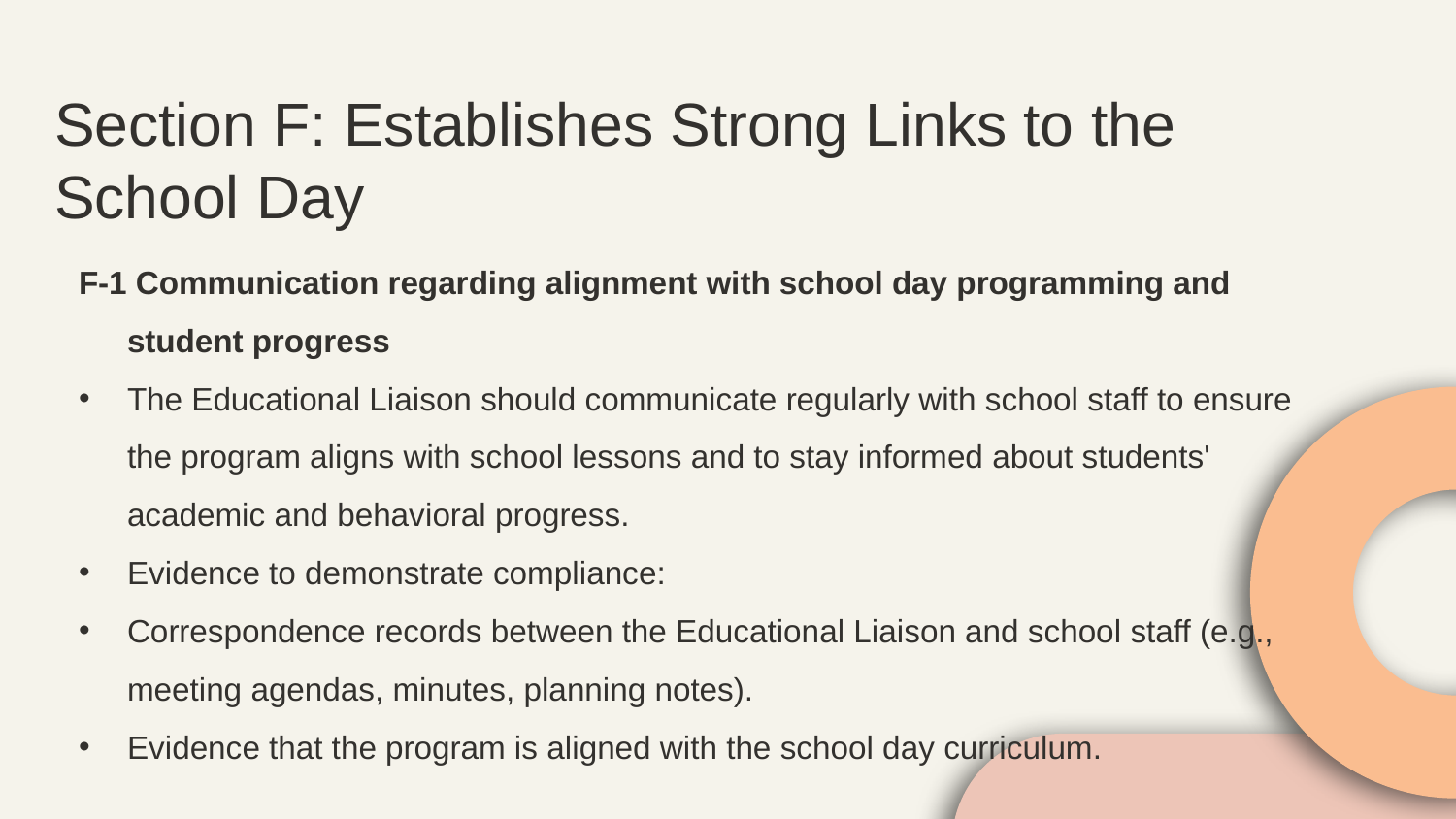

# Section F: Establishes Strong Links to the School Day
F-1 Communication regarding alignment with school day programming and student progress
The Educational Liaison should communicate regularly with school staff to ensure the program aligns with school lessons and to stay informed about students' academic and behavioral progress.
Evidence to demonstrate compliance:
Correspondence records between the Educational Liaison and school staff (e.g., meeting agendas, minutes, planning notes).
Evidence that the program is aligned with the school day curriculum.